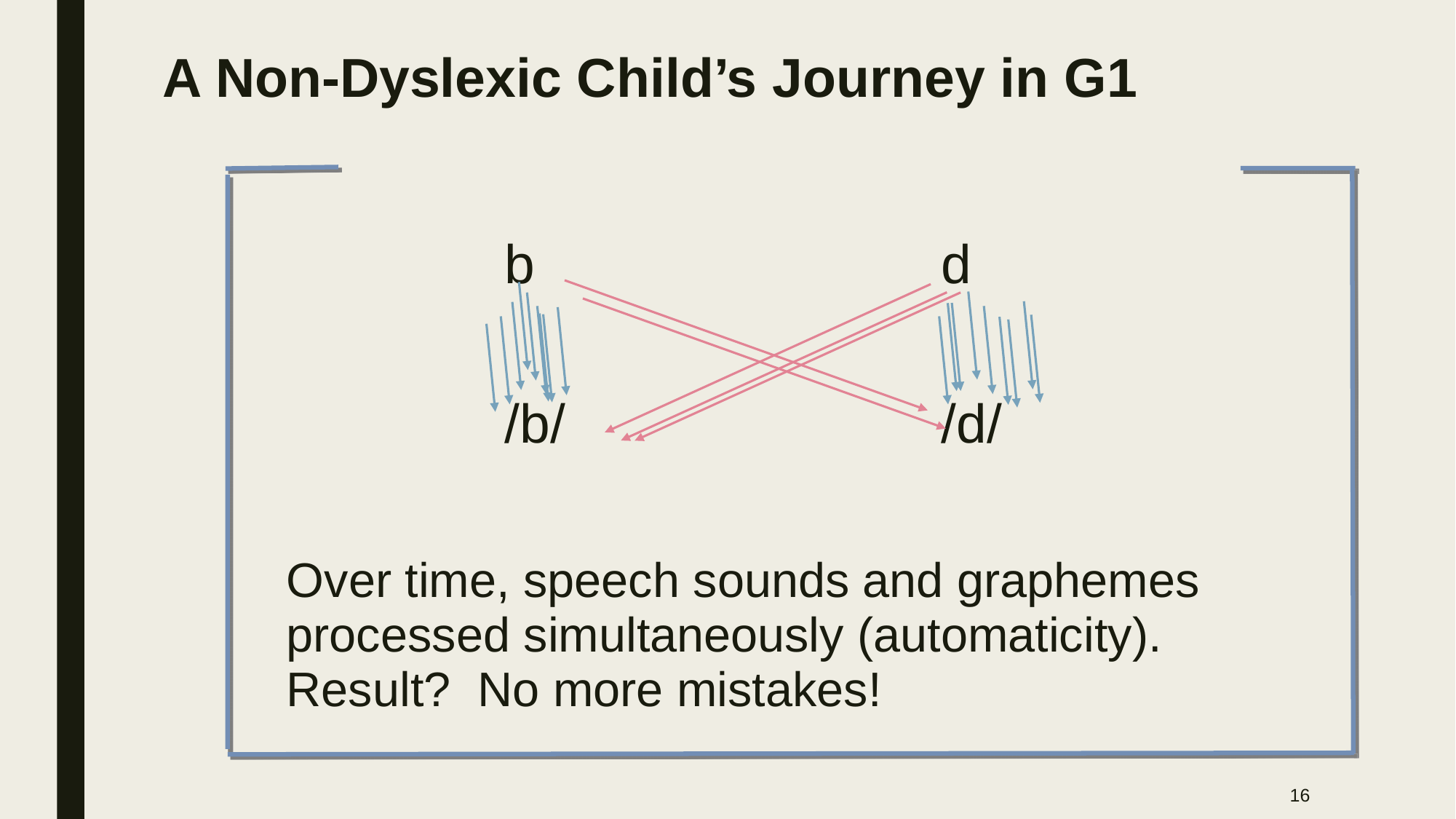

# A Non-Dyslexic Child’s Journey in G1

		b				d

		/b/				/d/

Over time, speech sounds and graphemes processed simultaneously (automaticity).  Result?  No more mistakes!

16